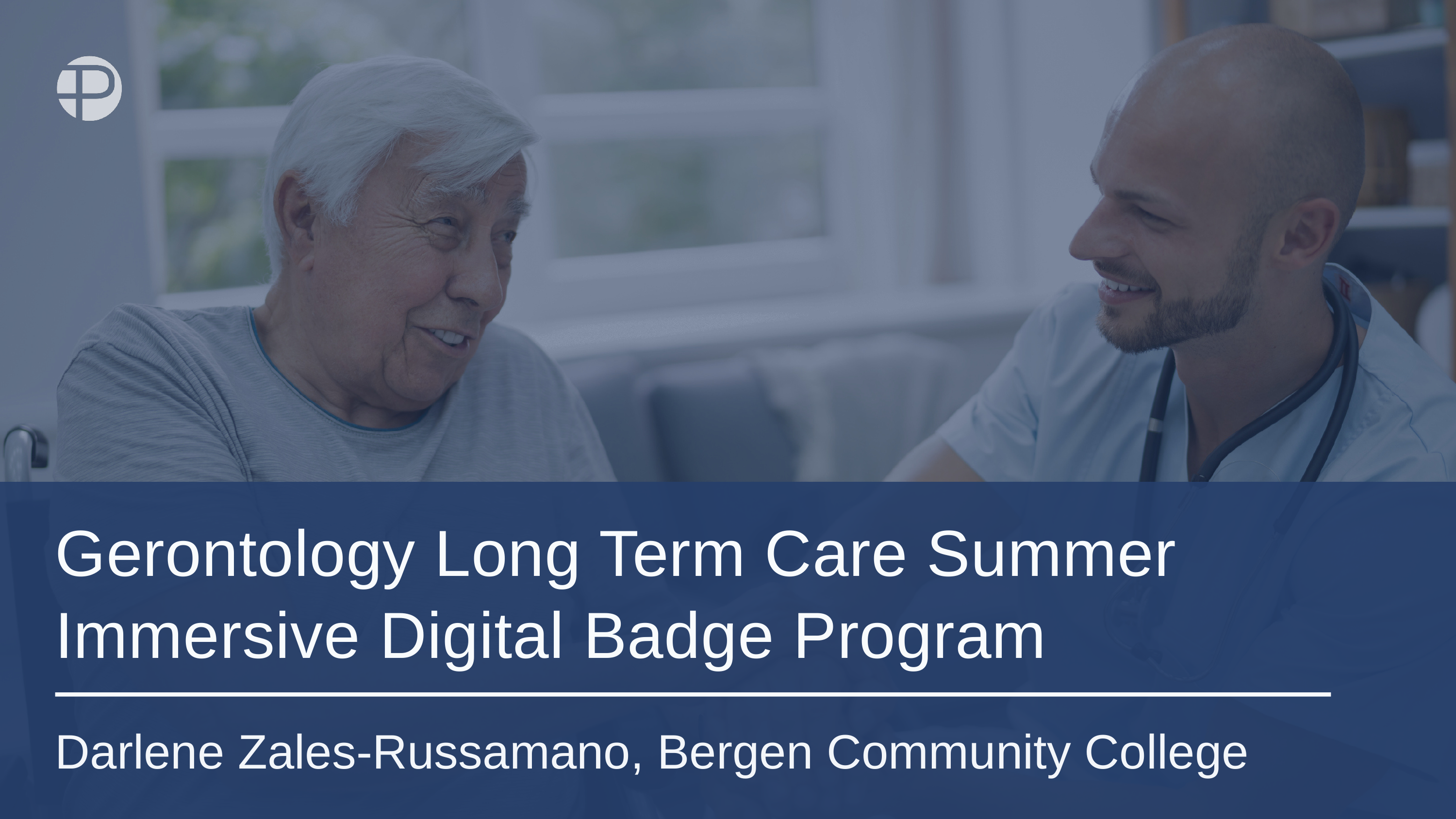

Gerontology Long Term Care Summer Immersive ​Digital Badge Program

Darlene Zales-Russamano, Bergen Community College